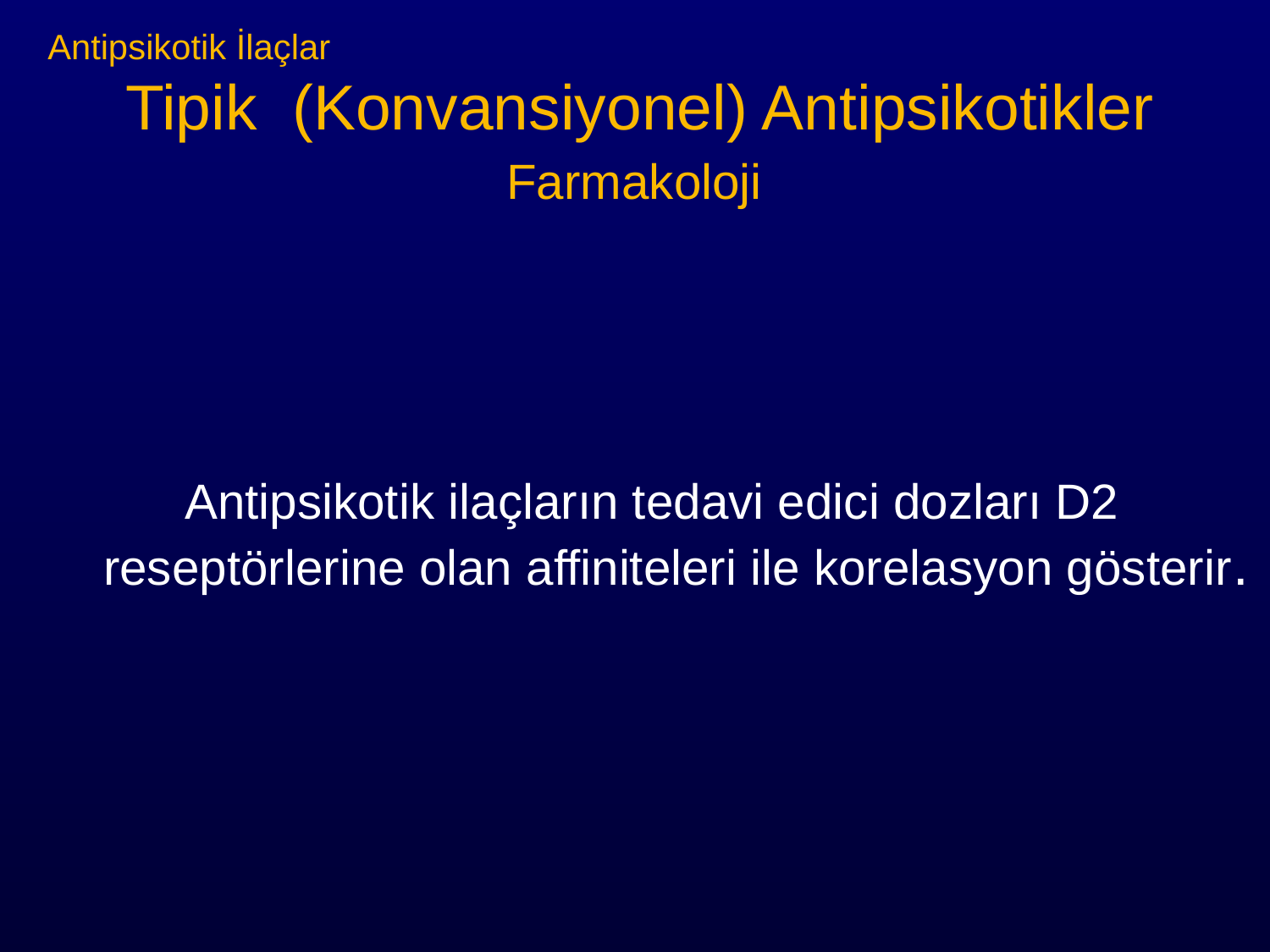

# Antipsikotik İlaçlar Tipik  (Konvansiyonel) Antipsikotikler Farmakoloji

Antipsikotik ilaçların tedavi edici dozları D2 reseptörlerine olan affiniteleri ile korelasyon gösterir.